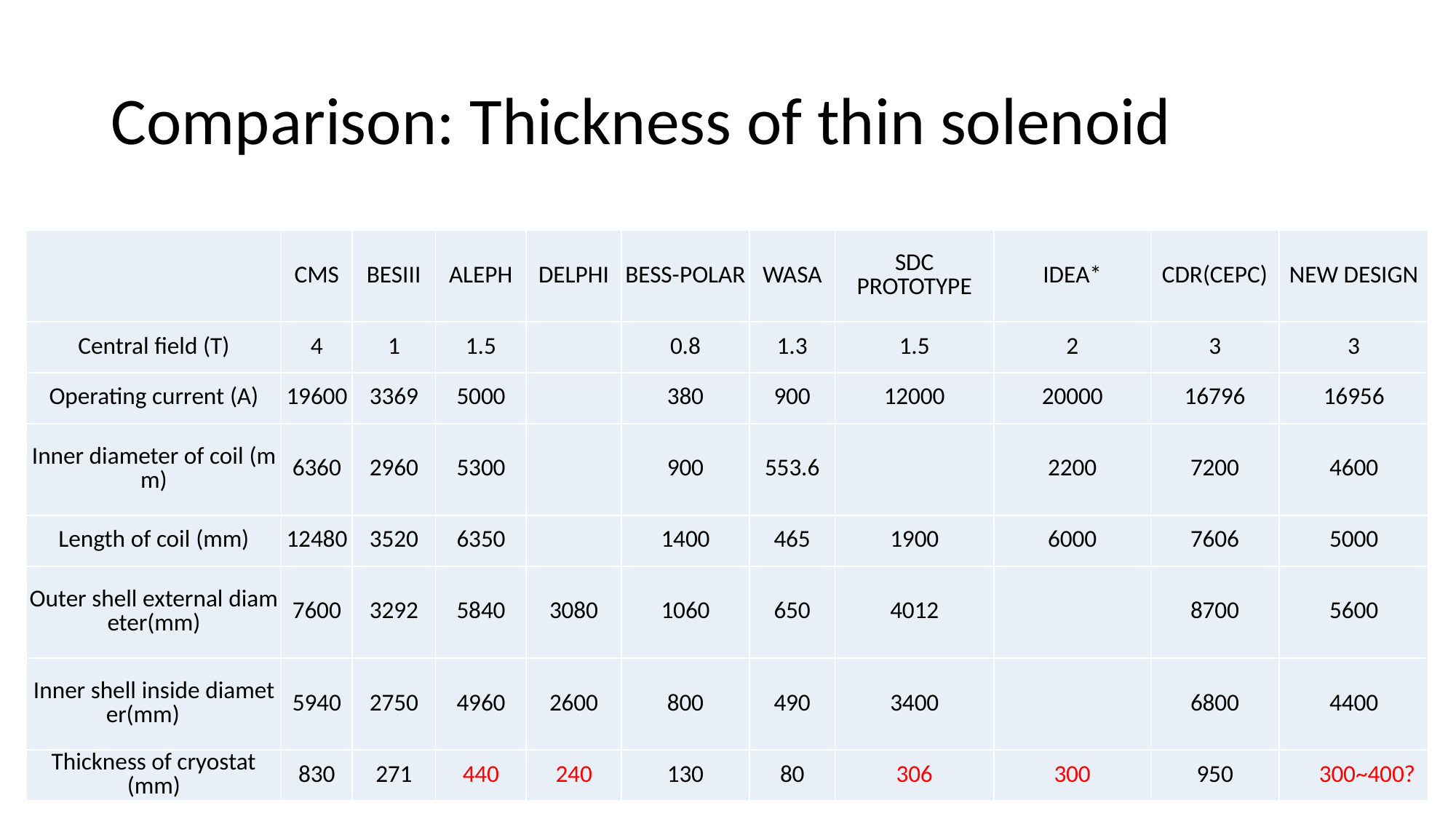

# Comparison: Thickness of thin solenoid
|  | CMS | BESIII | ALEPH | DELPHI | BESS-POLAR | WASA | SDC PROTOTYPE | IDEA\* | CDR(CEPC) | NEW DESIGN |
| --- | --- | --- | --- | --- | --- | --- | --- | --- | --- | --- |
| Central field (T) | 4 | 1 | 1.5 |  | 0.8 | 1.3 | 1.5 | 2 | 3 | 3 |
| Operating current (A) | 19600 | 3369 | 5000 |  | 380 | 900 | 12000 | 20000 | 16796 | 16956 |
| Inner diameter of coil (mm) | 6360 | 2960 | 5300 |  | 900 | 553.6 |  | 2200 | 7200 | 4600 |
| Length of coil (mm) | 12480 | 3520 | 6350 |  | 1400 | 465 | 1900 | 6000 | 7606 | 5000 |
| Outer shell external diameter(mm) | 7600 | 3292 | 5840 | 3080 | 1060 | 650 | 4012 |  | 8700 | 5600 |
| Inner shell inside diameter(mm) | 5940 | 2750 | 4960 | 2600 | 800 | 490 | 3400 |  | 6800 | 4400 |
| Thickness of cryostat (mm) | 830 | 271 | 440 | 240 | 130 | 80 | 306 | 300 | 950 | 300~400? |
8